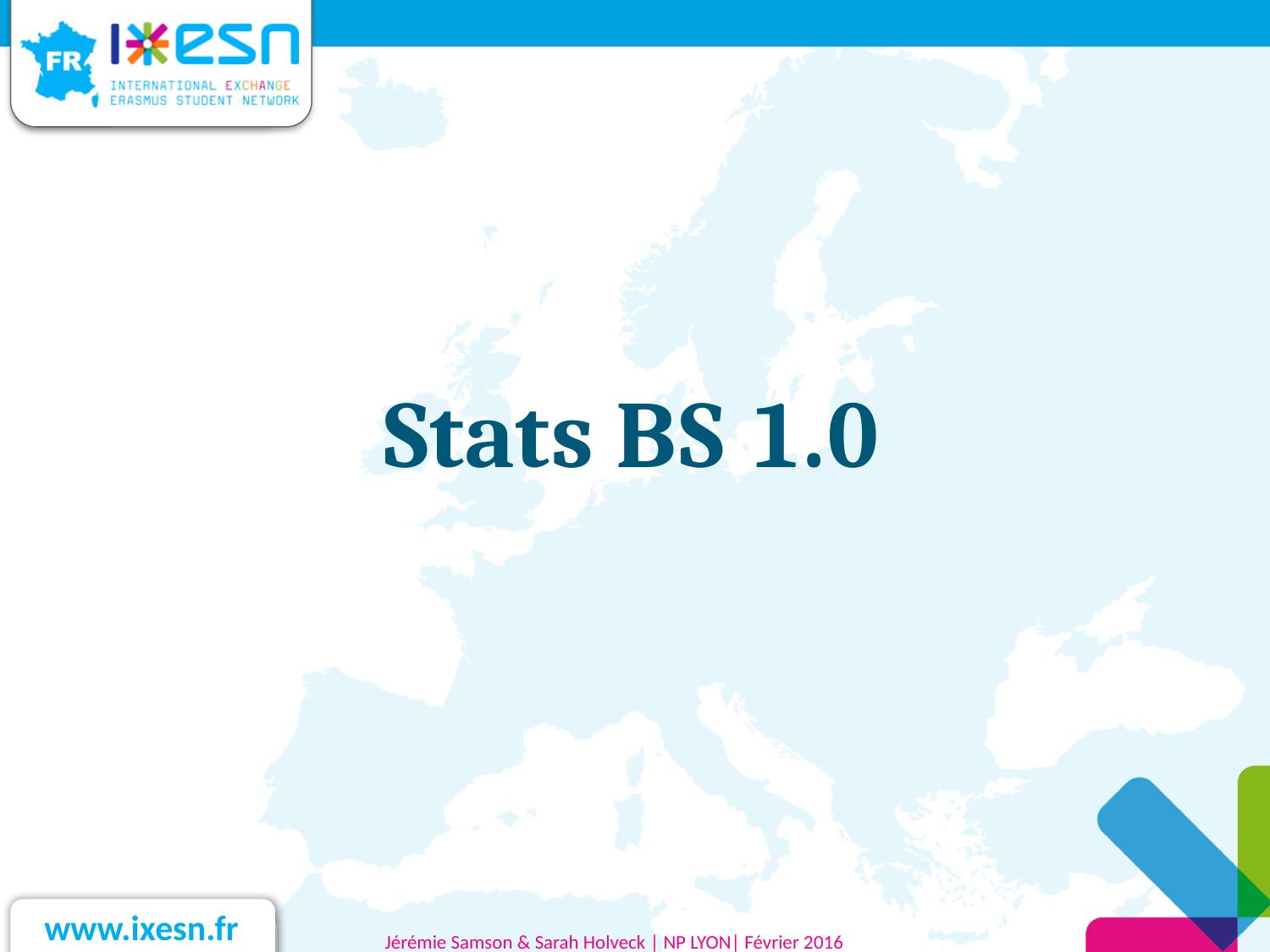

# Stats BS 1.0
Jérémie Samson & Sarah Holveck | NP LYON| Février 2016